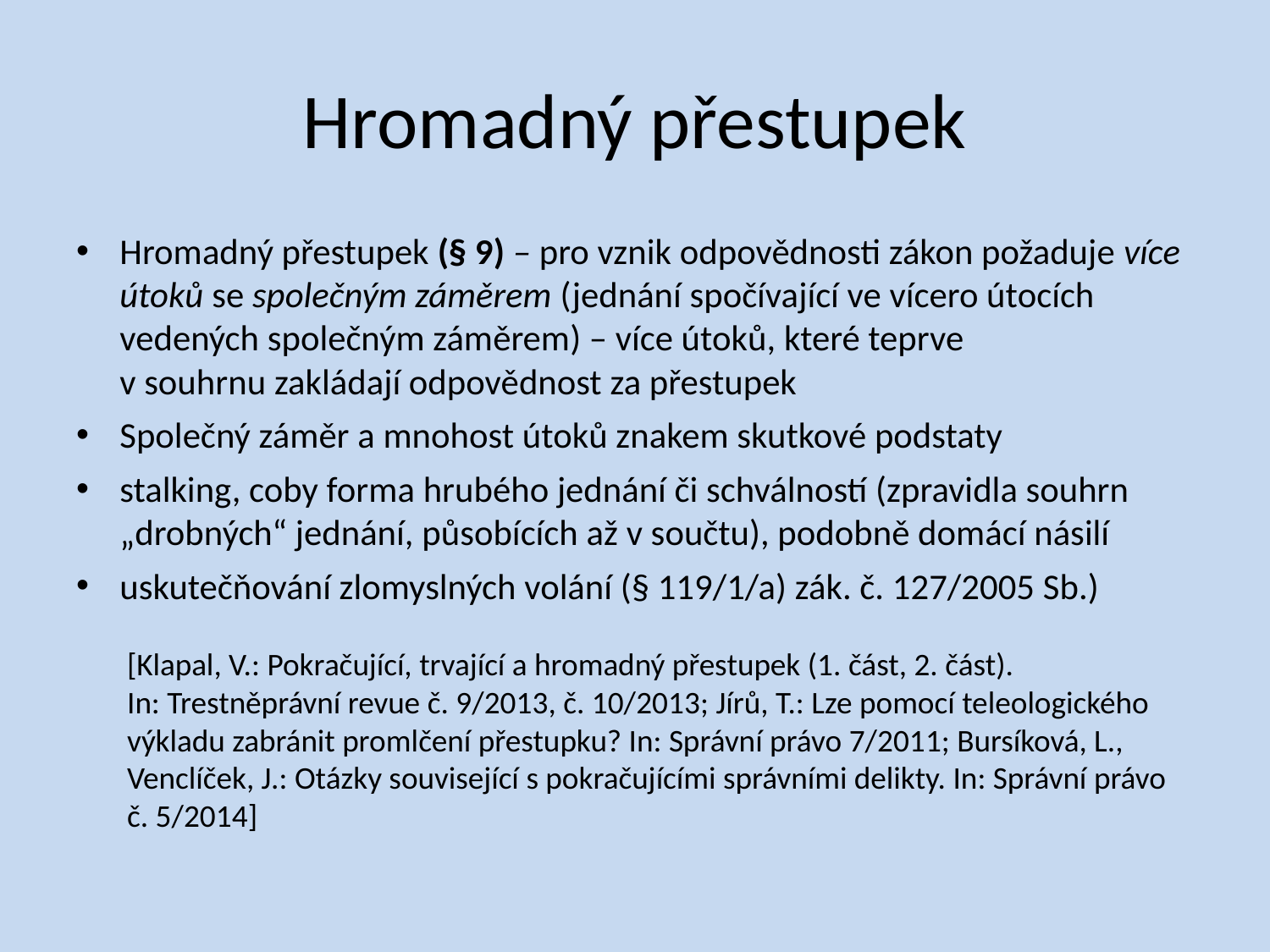

# Hromadný přestupek
Hromadný přestupek (§ 9) – pro vznik odpovědnosti zákon požaduje více útoků se společným záměrem (jednání spočívající ve vícero útocích vedených společným záměrem) – více útoků, které teprve
v souhrnu zakládají odpovědnost za přestupek
Společný záměr a mnohost útoků znakem skutkové podstaty
stalking, coby forma hrubého jednání či schválností (zpravidla souhrn „drobných“ jednání, působících až v součtu), podobně domácí násilí
uskutečňování zlomyslných volání (§ 119/1/a) zák. č. 127/2005 Sb.)

[Klapal, V.: Pokračující, trvající a hromadný přestupek (1. část, 2. část).
In: Trestněprávní revue č. 9/2013, č. 10/2013; Jírů, T.: Lze pomocí teleologického výkladu zabránit promlčení přestupku? In: Správní právo 7/2011; Bursíková, L., Venclíček, J.: Otázky související s pokračujícími správními delikty. In: Správní právo č. 5/2014]